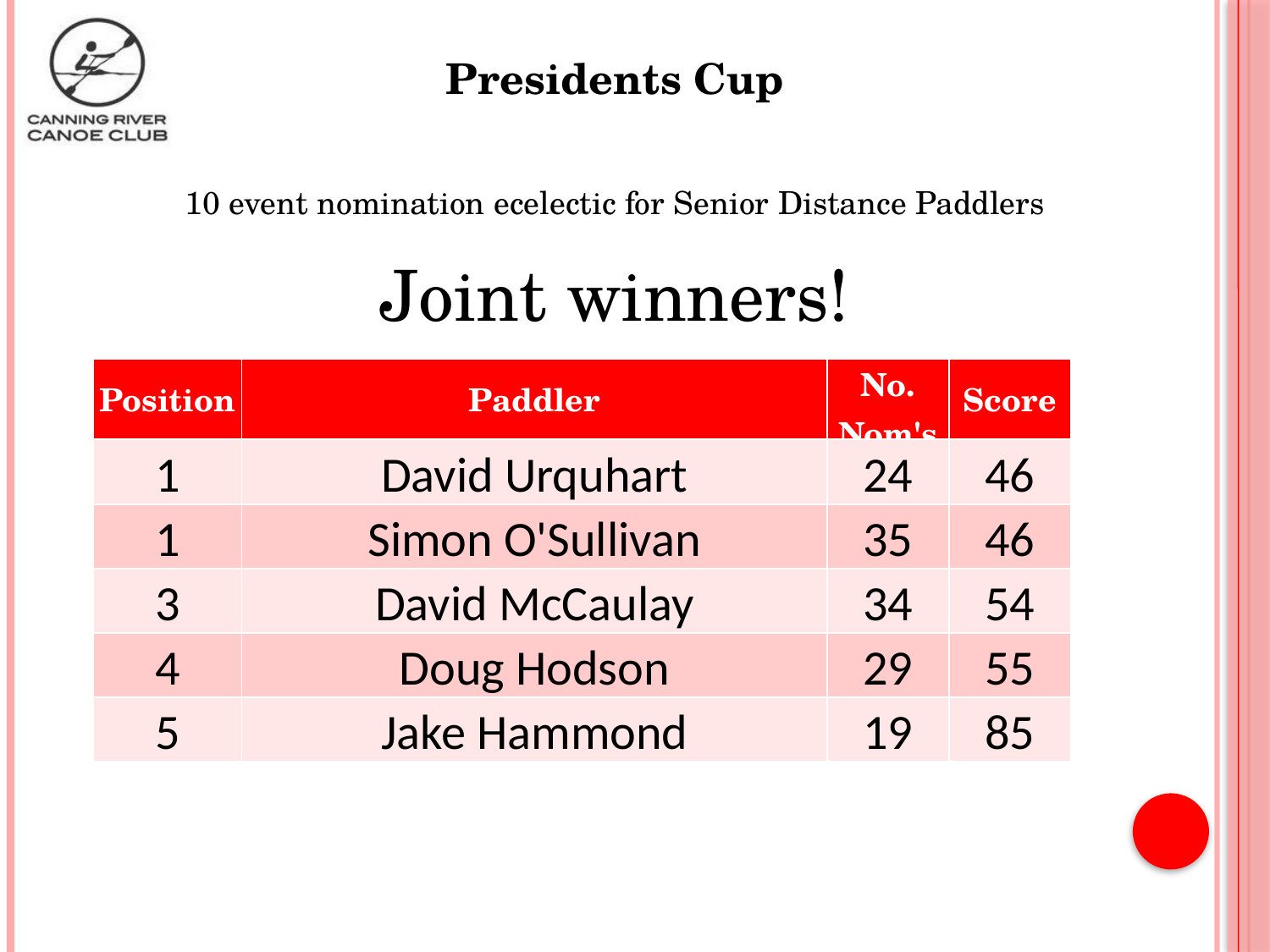

Presidents Cup
10 event nomination ecelectic for Senior Distance Paddlers
Joint winners!
| Position | Paddler | No. Nom's | Score |
| --- | --- | --- | --- |
| 1 | David Urquhart | 24 | 46 |
| 1 | Simon O'Sullivan | 35 | 46 |
| 3 | David McCaulay | 34 | 54 |
| 4 | Doug Hodson | 29 | 55 |
| 5 | Jake Hammond | 19 | 85 |